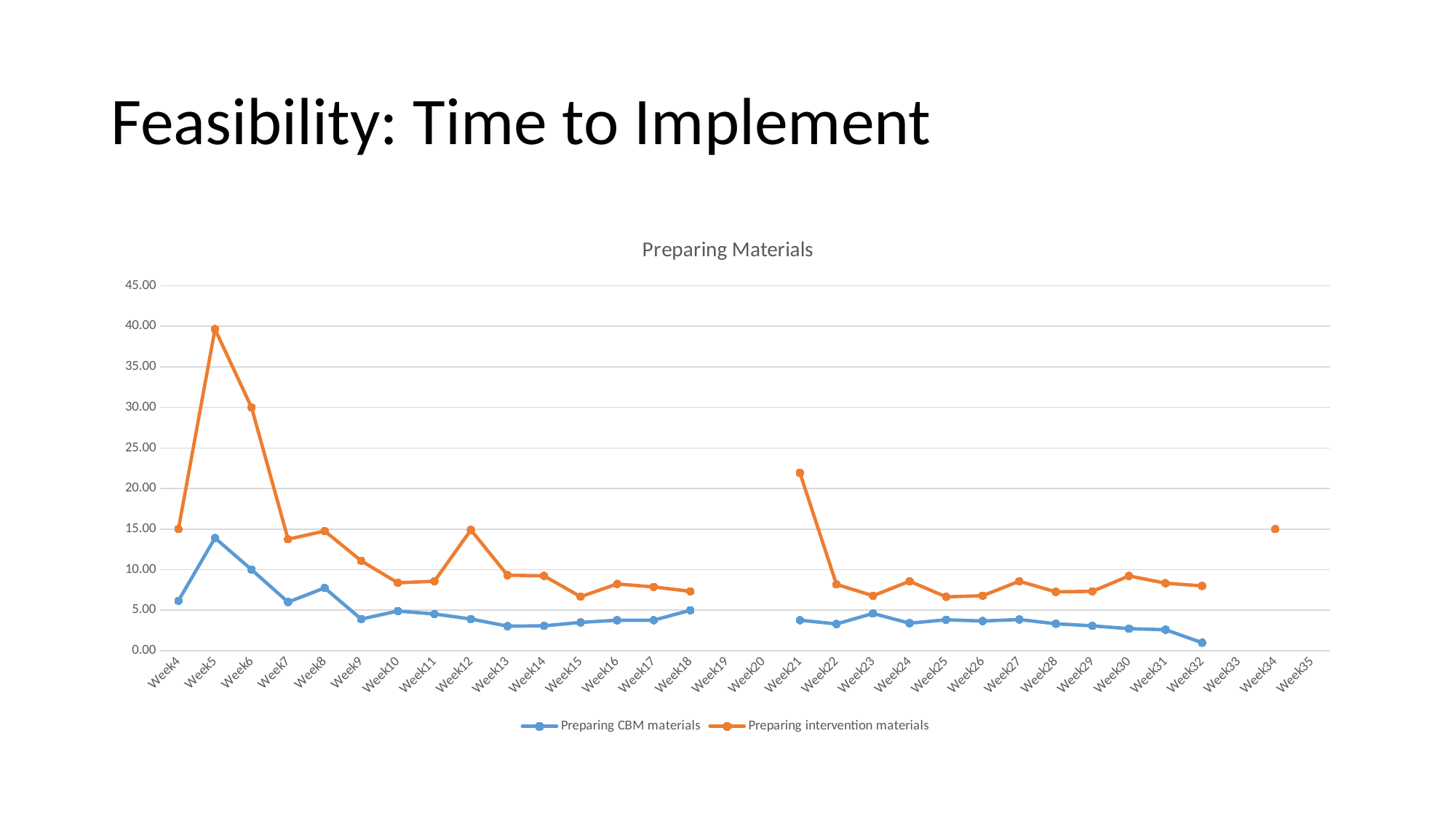

# Feasibility: Time to Implement

### Chart: Preparing Materials

| Category | Preparing CBM materials | Preparing intervention materials  |
|---|---|---|
| Week4 | 6.167 | 15.0 |
| Week5 | 13.905 | 39.647 |
| Week6 | 10.0 | 30.0 |
| Week7 | 6.0 | 13.75 |
| Week8 | 7.75 | 14.762 |
| Week9 | 3.909 | 11.087 |
| Week10 | 4.9 | 8.381 |
| Week11 | 4.538 | 8.571 |
| Week12 | 3.917 | 14.895 |
| Week13 | 3.038 | 9.32 |
| Week14 | 3.077 | 9.235 |
| Week15 | 3.5 | 6.667 |
| Week16 | 3.769 | 8.24 |
| Week17 | 3.769 | 7.87 |
| Week18 | 5.0 | 7.333 |
| Week19 | None | None |
| Week20 | None | None |
| Week21 | 3.769 | 21.944 |
| Week22 | 3.308 | 8.182 |
| Week23 | 4.6 | 6.786 |
| Week24 | 3.4 | 8.571 |
| Week25 | 3.824 | 6.65 |
| Week26 | 3.667 | 6.786 |
| Week27 | 3.857 | 8.579 |
| Week28 | 3.333 | 7.263 |
| Week29 | 3.077 | 7.333 |
| Week30 | 2.727 | 9.231 |
| Week31 | 2.6 | 8.333 |
| Week32 | 1.0 | 8.0 |
| Week33 | None | None |
| Week34 | None | 15.0 |
| Week35 | None | None |